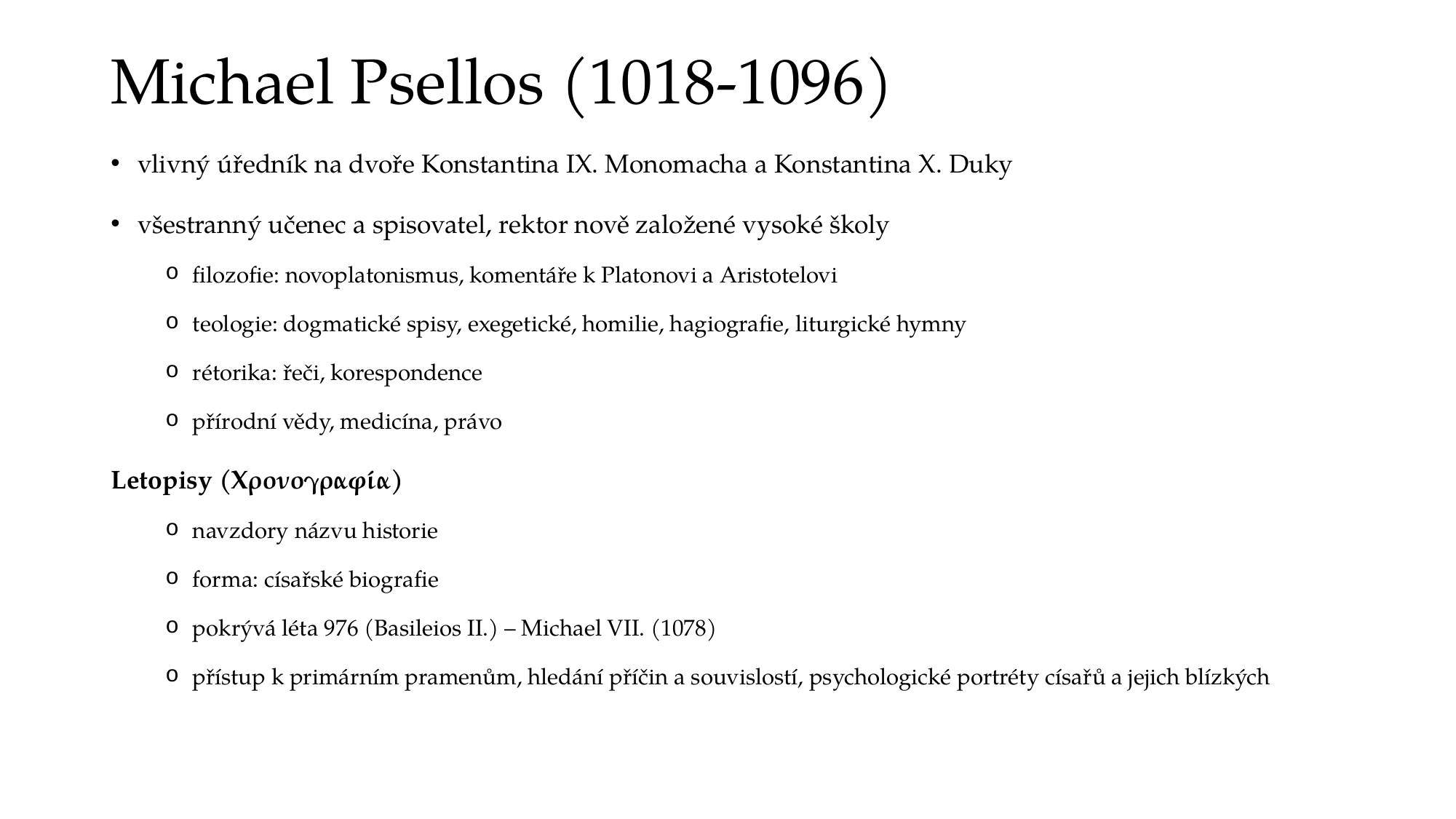

# Michael Psellos (1018-1096)
vlivný úředník na dvoře Konstantina IX. Monomacha a Konstantina X. Duky
všestranný učenec a spisovatel, rektor nově založené vysoké školy
filozofie: novoplatonismus, komentáře k Platonovi a Aristotelovi
teologie: dogmatické spisy, exegetické, homilie, hagiografie, liturgické hymny
rétorika: řeči, korespondence
přírodní vědy, medicína, právo
Letopisy (Χρονογραφία)
navzdory názvu historie
forma: císařské biografie
pokrývá léta 976 (Basileios II.) – Michael VII. (1078)
přístup k primárním pramenům, hledání příčin a souvislostí, psychologické portréty císařů a jejich blízkých